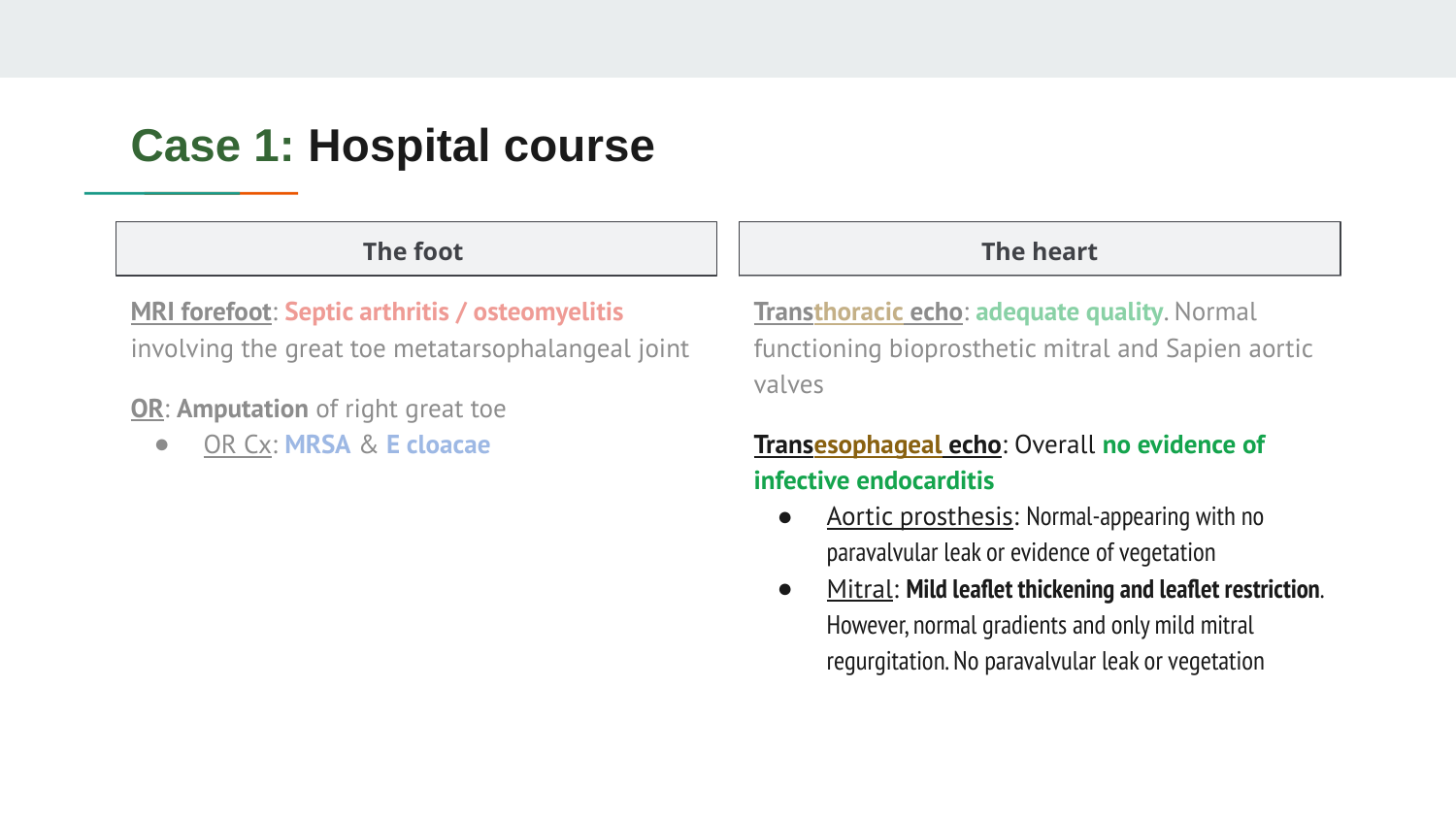

# Case 1: Hospital course
The foot
The heart
MRI forefoot: Septic arthritis / osteomyelitis involving the great toe metatarsophalangeal joint
OR: Amputation of right great toe
OR Cx: MRSA & E cloacae
Transthoracic echo: adequate quality. Normal functioning bioprosthetic mitral and Sapien aortic valves
Transesophageal echo: Overall no evidence of infective endocarditis
Aortic prosthesis: Normal-appearing with no paravalvular leak or evidence of vegetation
Mitral: Mild leaflet thickening and leaflet restriction. However, normal gradients and only mild mitral regurgitation. No paravalvular leak or vegetation